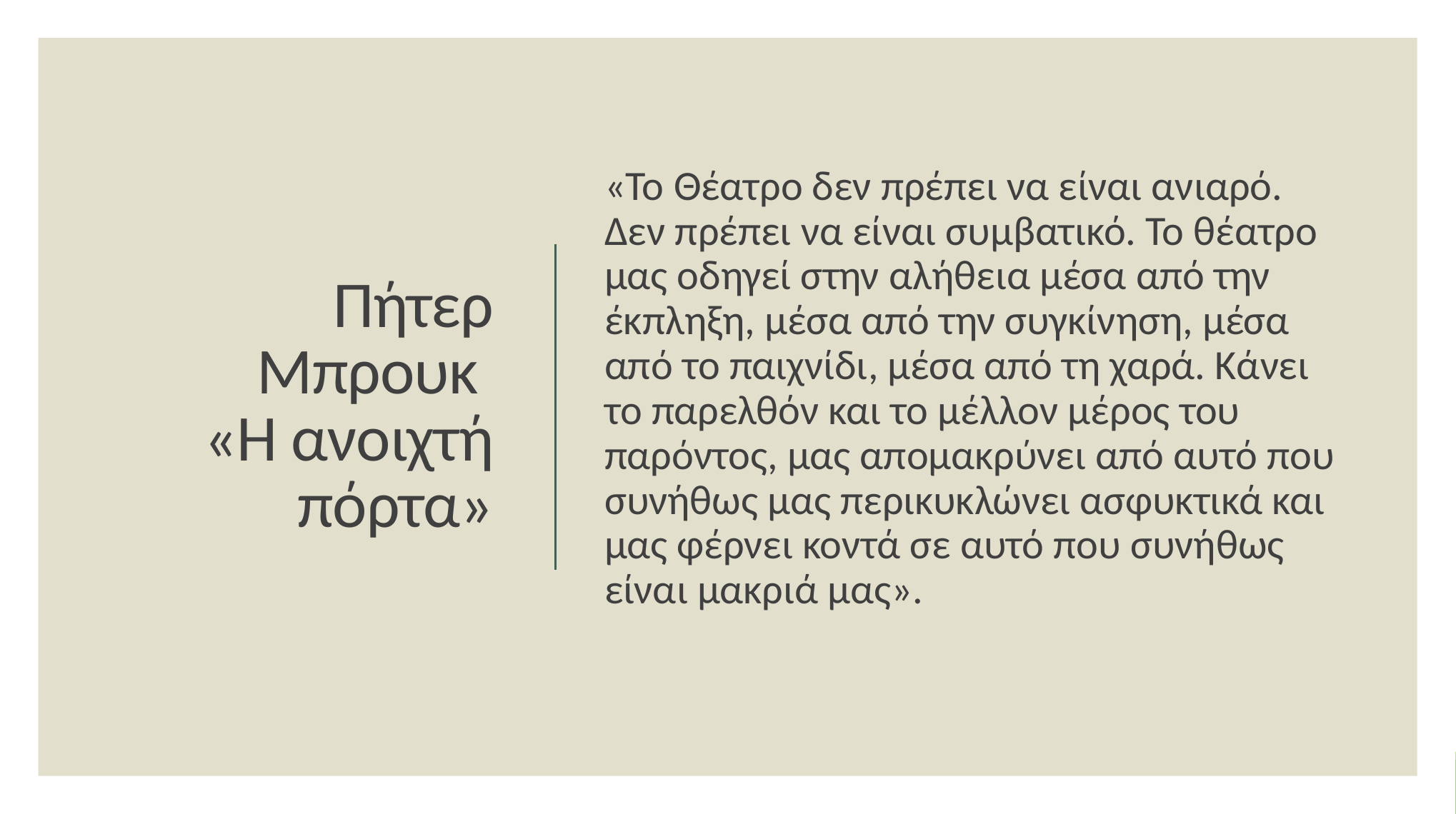

«To Θέατρο δεν πρέπει να είναι ανιαρό. Δεν πρέπει να είναι συμβατικό. Το θέατρο μας οδηγεί στην αλήθεια μέσα από την έκπληξη, μέσα από την συγκίνηση, μέσα από το παιχνίδι, μέσα από τη χαρά. Κάνει το παρελθόν και το μέλλον μέρος του παρόντος, μας απομακρύνει από αυτό που συνήθως μας περικυκλώνει ασφυκτικά και μας φέρνει κοντά σε αυτό που συνήθως είναι μακριά μας».
# Πήτερ Μπρουκ «Η ανοιχτή πόρτα»